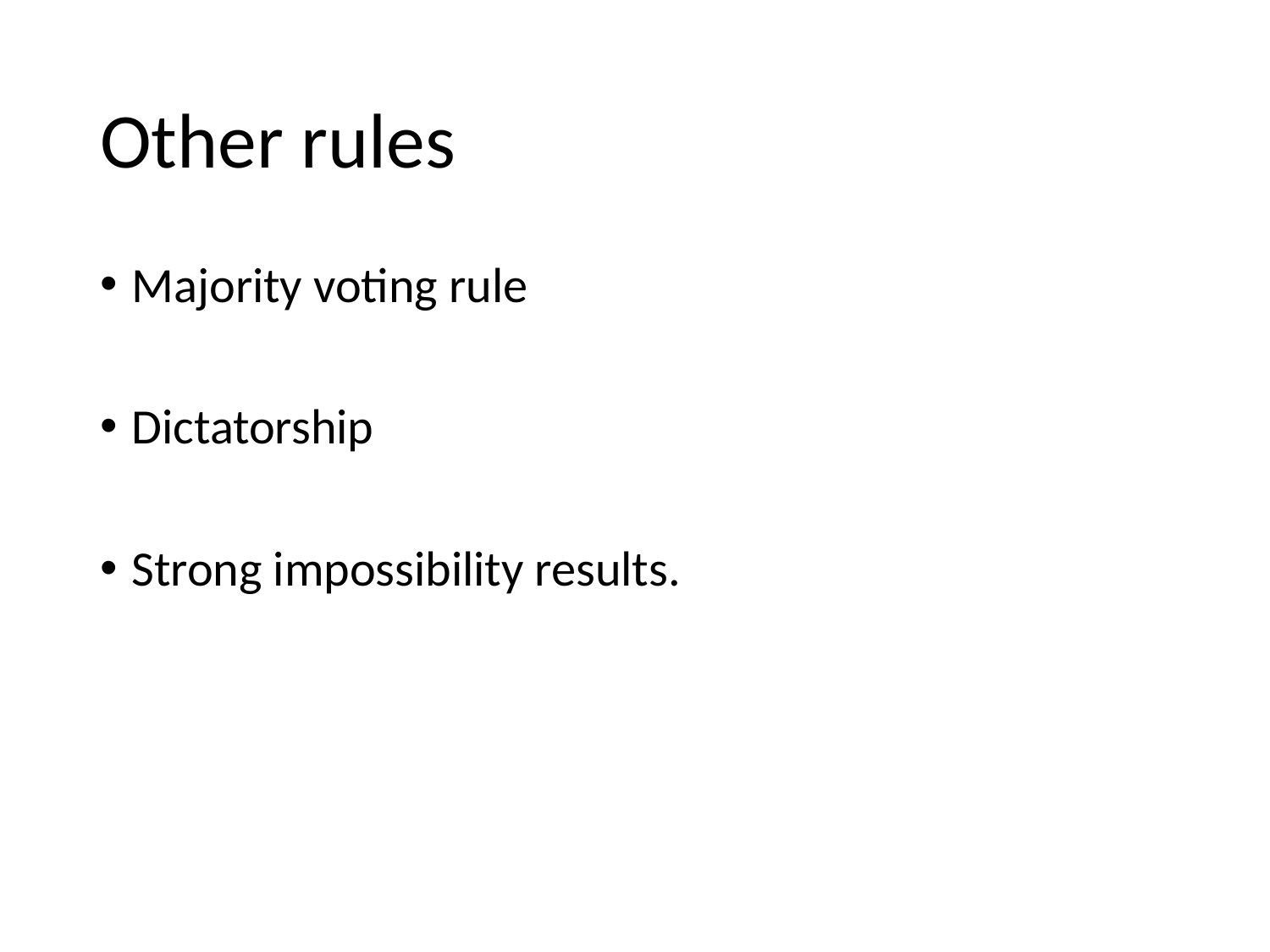

# Other rules
Majority voting rule

Dictatorship

Strong impossibility results.